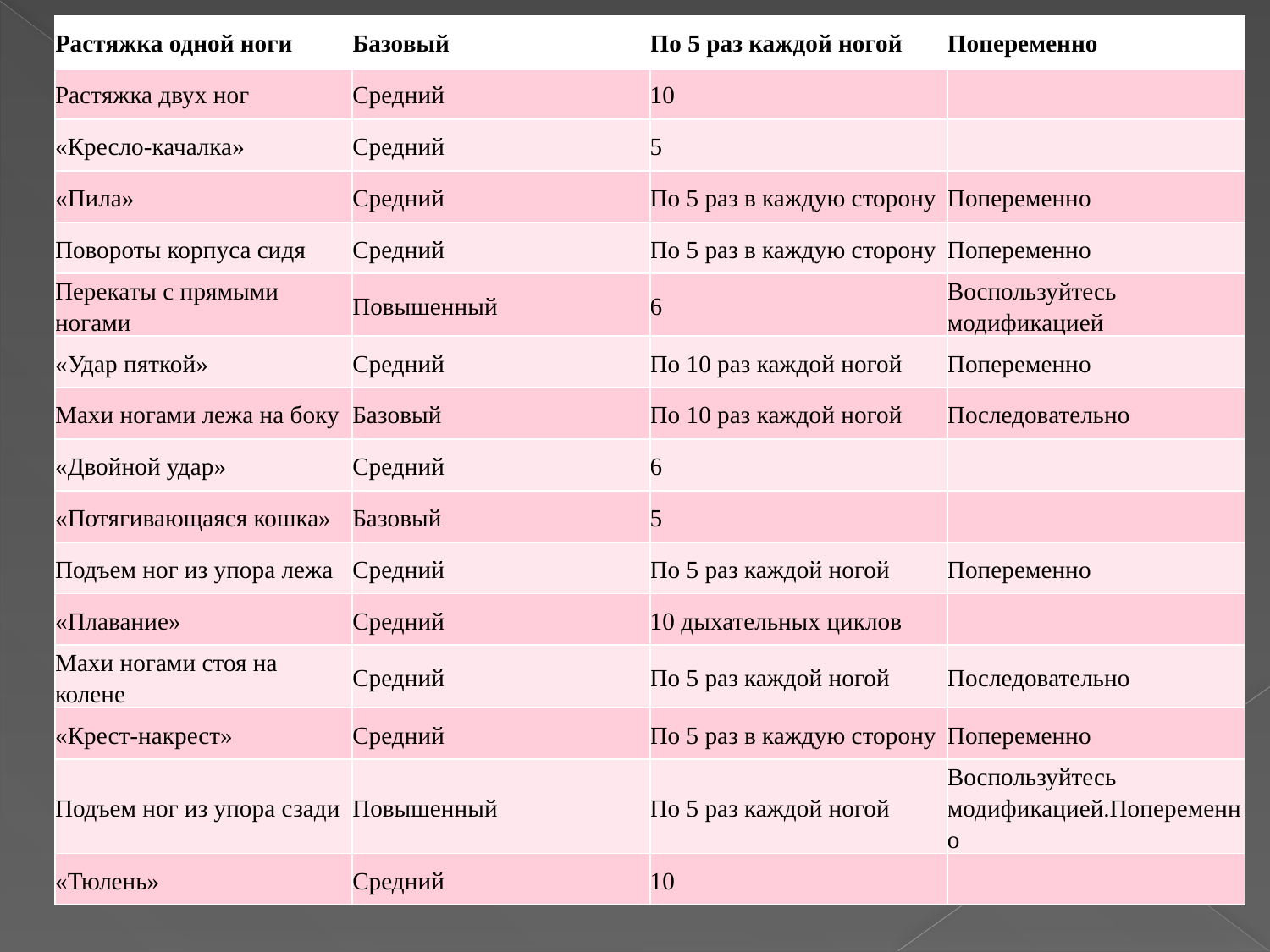

| Растяжка одной ноги | Базовый | По 5 раз каждой ногой | Попеременно |
| --- | --- | --- | --- |
| Растяжка двух ног | Средний | 10 |  |
| «Кресло-качалка» | Средний | 5 |  |
| «Пила» | Средний | По 5 раз в каждую сторону | Попеременно |
| Повороты корпуса сидя | Средний | По 5 раз в каждую сторону | Попеременно |
| Перекаты с прямыми ногами | Повышенный | 6 | Воспользуйтесь модификацией |
| «Удар пяткой» | Средний | По 10 раз каждой ногой | Попеременно |
| Махи ногами лежа на боку | Базовый | По 10 раз каждой ногой | Последовательно |
| «Двойной удар» | Средний | 6 |  |
| «Потягивающаяся кошка» | Базовый | 5 |  |
| Подъем ног из упора лежа | Средний | По 5 раз каждой ногой | Попеременно |
| «Плавание» | Средний | 10 дыхательных циклов |  |
| Махи ногами стоя на колене | Средний | По 5 раз каждой ногой | Последовательно |
| «Крест-накрест» | Средний | По 5 раз в каждую сторону | Попеременно |
| Подъем ног из упора сзади | Повышенный | По 5 раз каждой ногой | Воспользуйтесь модификацией.Попеременно |
| «Тюлень» | Средний | 10 |  |